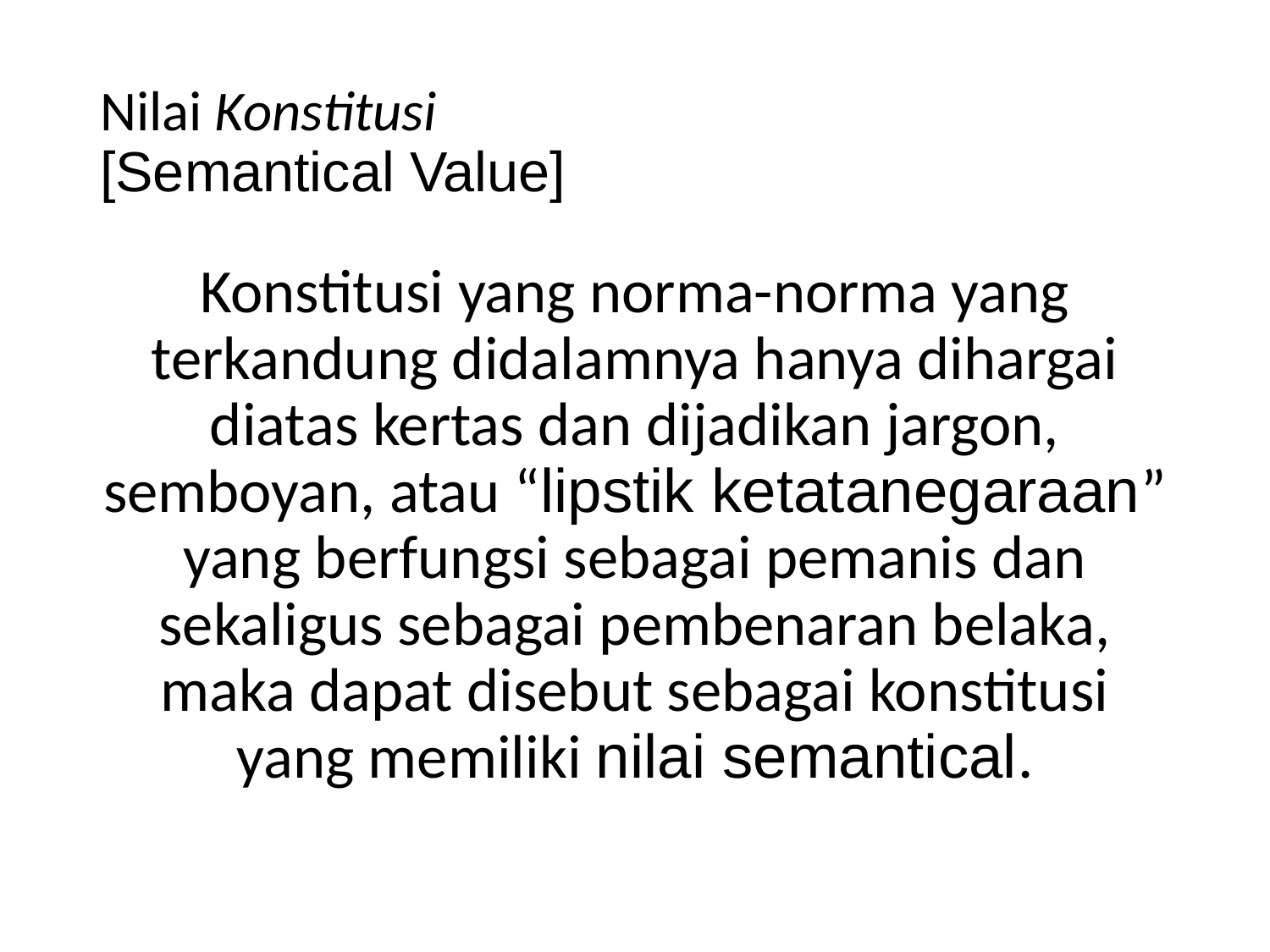

# Nilai Konstitusi [Semantical Value]
Konstitusi yang norma-norma yang terkandung didalamnya hanya dihargai diatas kertas dan dijadikan jargon, semboyan, atau “lipstik ketatanegaraan” yang berfungsi sebagai pemanis dan sekaligus sebagai pembenaran belaka, maka dapat disebut sebagai konstitusi yang memiliki nilai semantical.